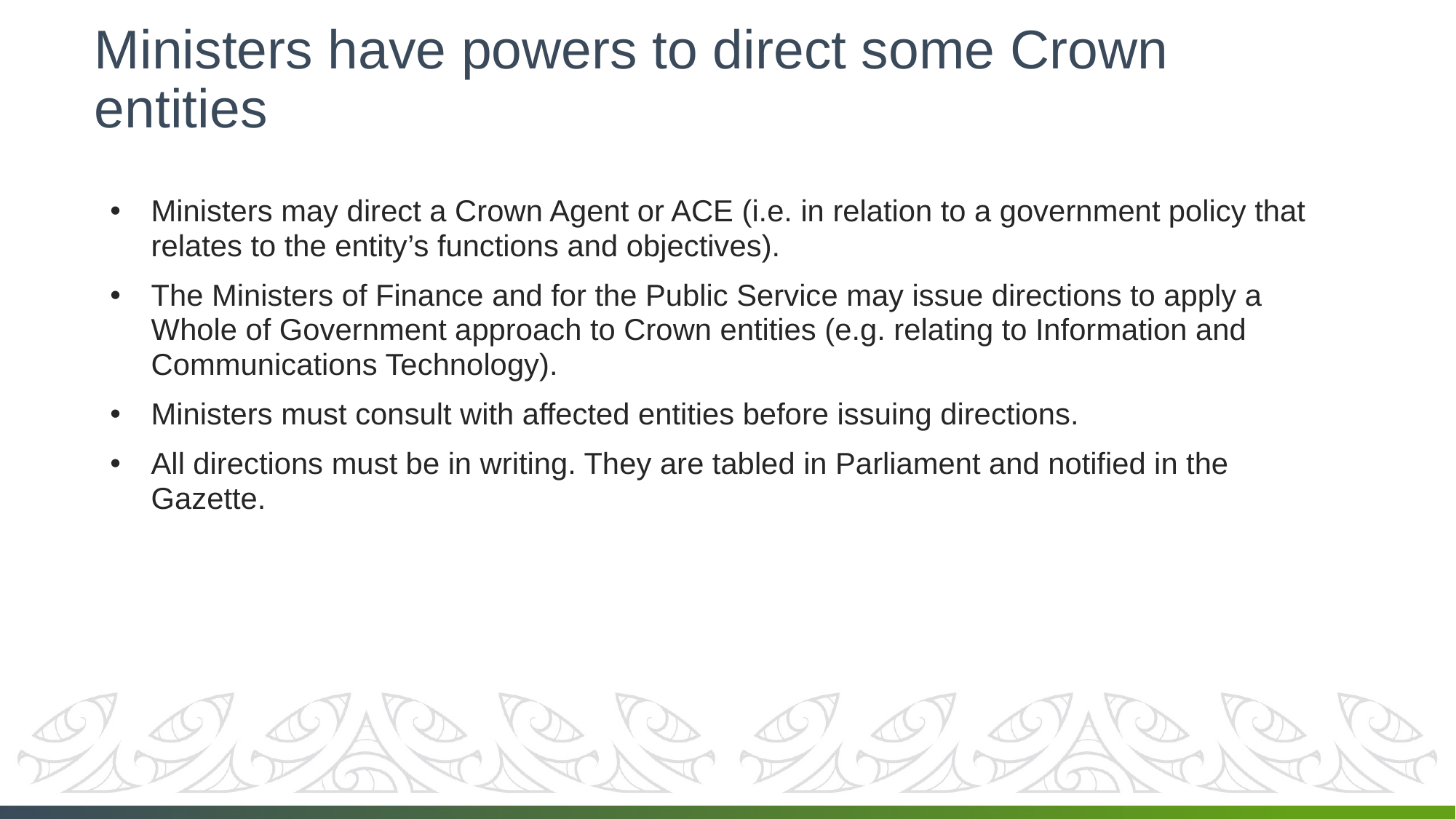

# Ministers have powers to direct some Crown entities
Ministers may direct a Crown Agent or ACE (i.e. in relation to a government policy that relates to the entity’s functions and objectives).
The Ministers of Finance and for the Public Service may issue directions to apply a Whole of Government approach to Crown entities (e.g. relating to Information and Communications Technology).
Ministers must consult with affected entities before issuing directions.
All directions must be in writing. They are tabled in Parliament and notified in the Gazette.